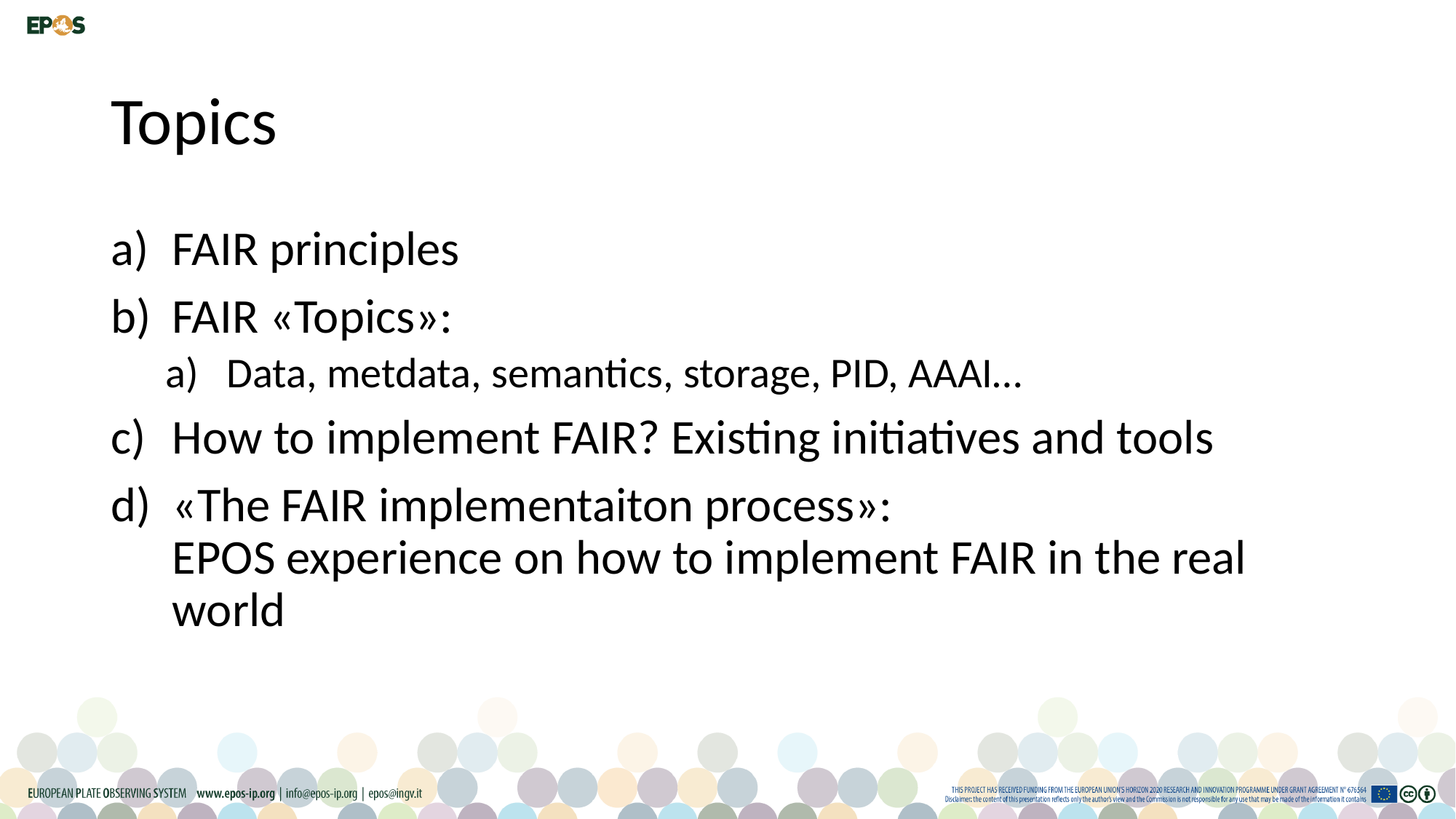

# Topics
FAIR principles
FAIR «Topics»:
Data, metdata, semantics, storage, PID, AAAI…
How to implement FAIR? Existing initiatives and tools
«The FAIR implementaiton process»:
EPOS experience on how to implement FAIR in the real world